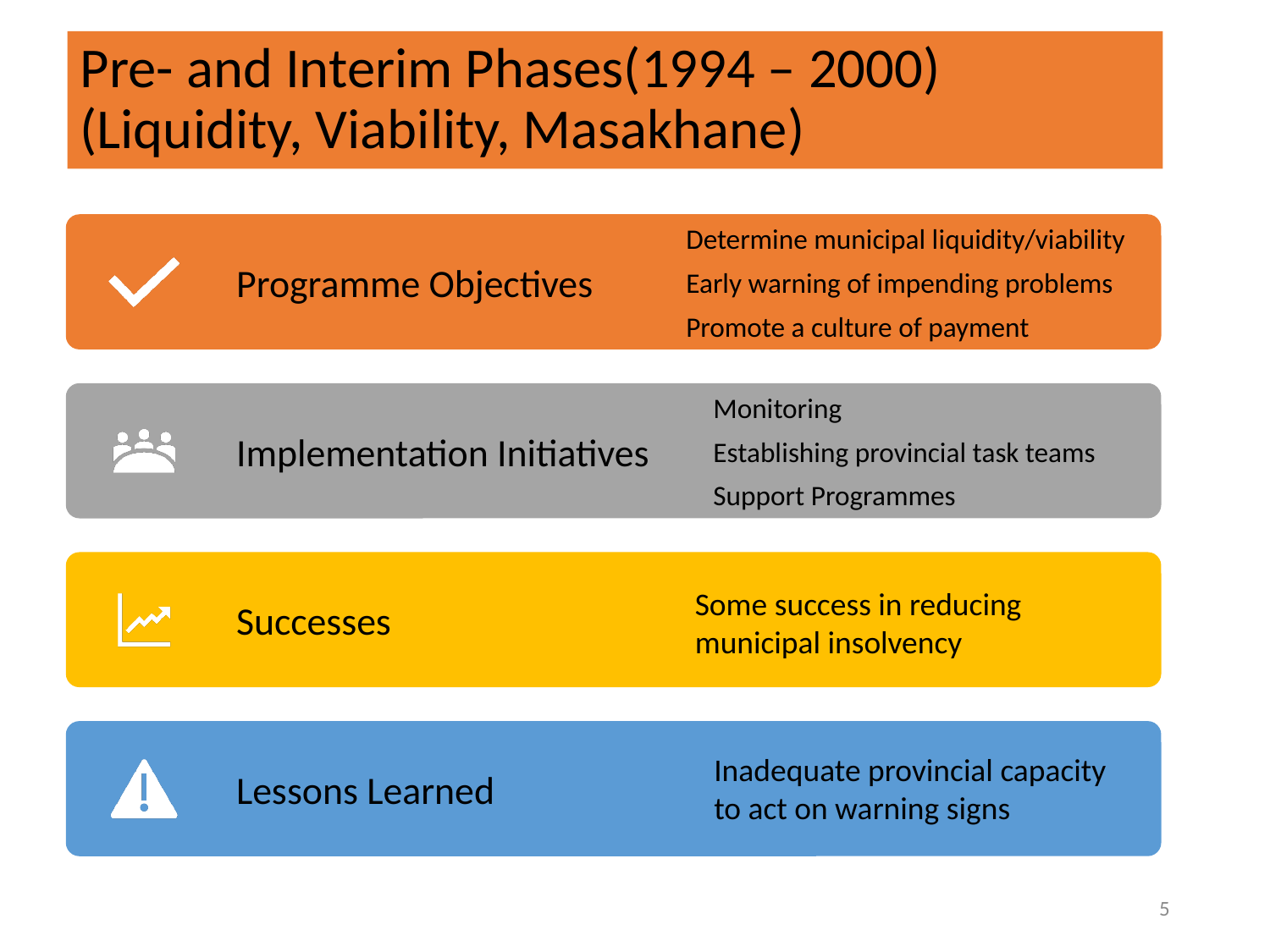

# Pre- and Interim Phases(1994 – 2000) (Liquidity, Viability, Masakhane)
Programme Objectives
Determine municipal liquidity/viability
Early warning of impending problems
Promote a culture of payment
Implementation Initiatives
Monitoring
Establishing provincial task teams
Support Programmes
Successes
Some success in reducing municipal insolvency
Lessons Learned
Inadequate provincial capacity to act on warning signs
5